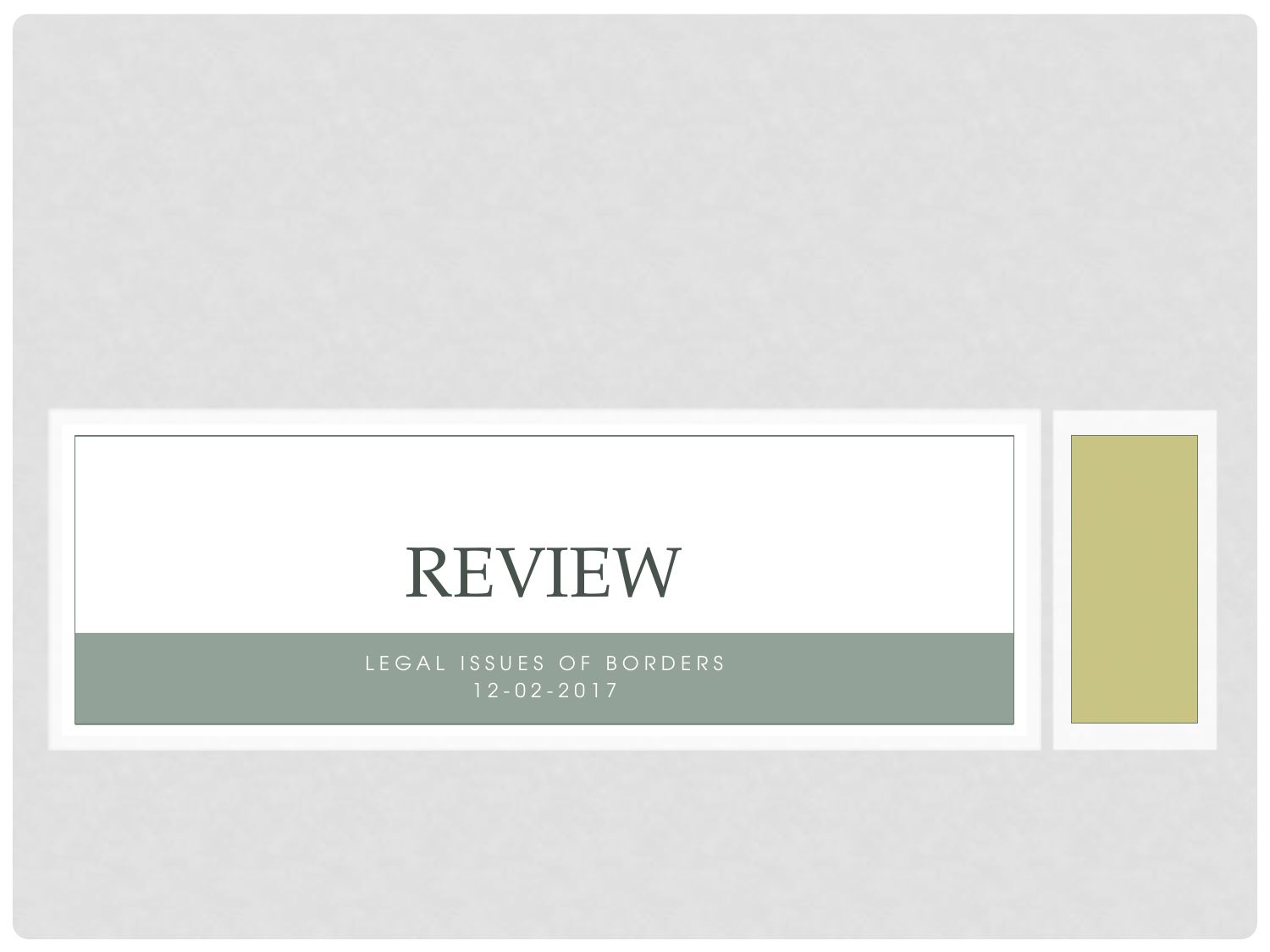

# Review
Legal Issues of Borders
12-02-2017